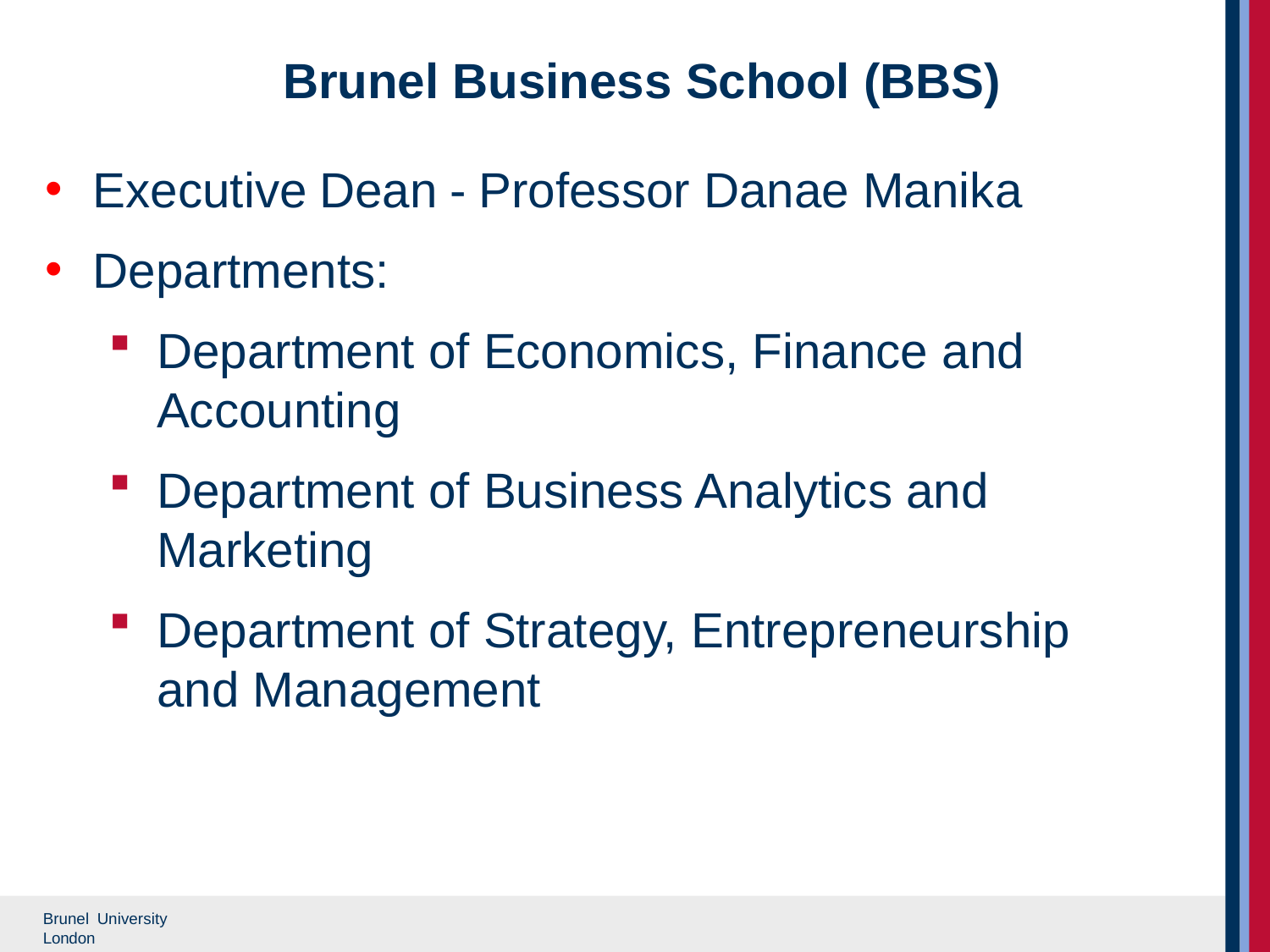

# Brunel Business School (BBS)
Executive Dean - Professor Danae Manika
Departments:
Department of Economics, Finance and Accounting
Department of Business Analytics and Marketing
Department of Strategy, Entrepreneurship and Management

Brunel  University  London